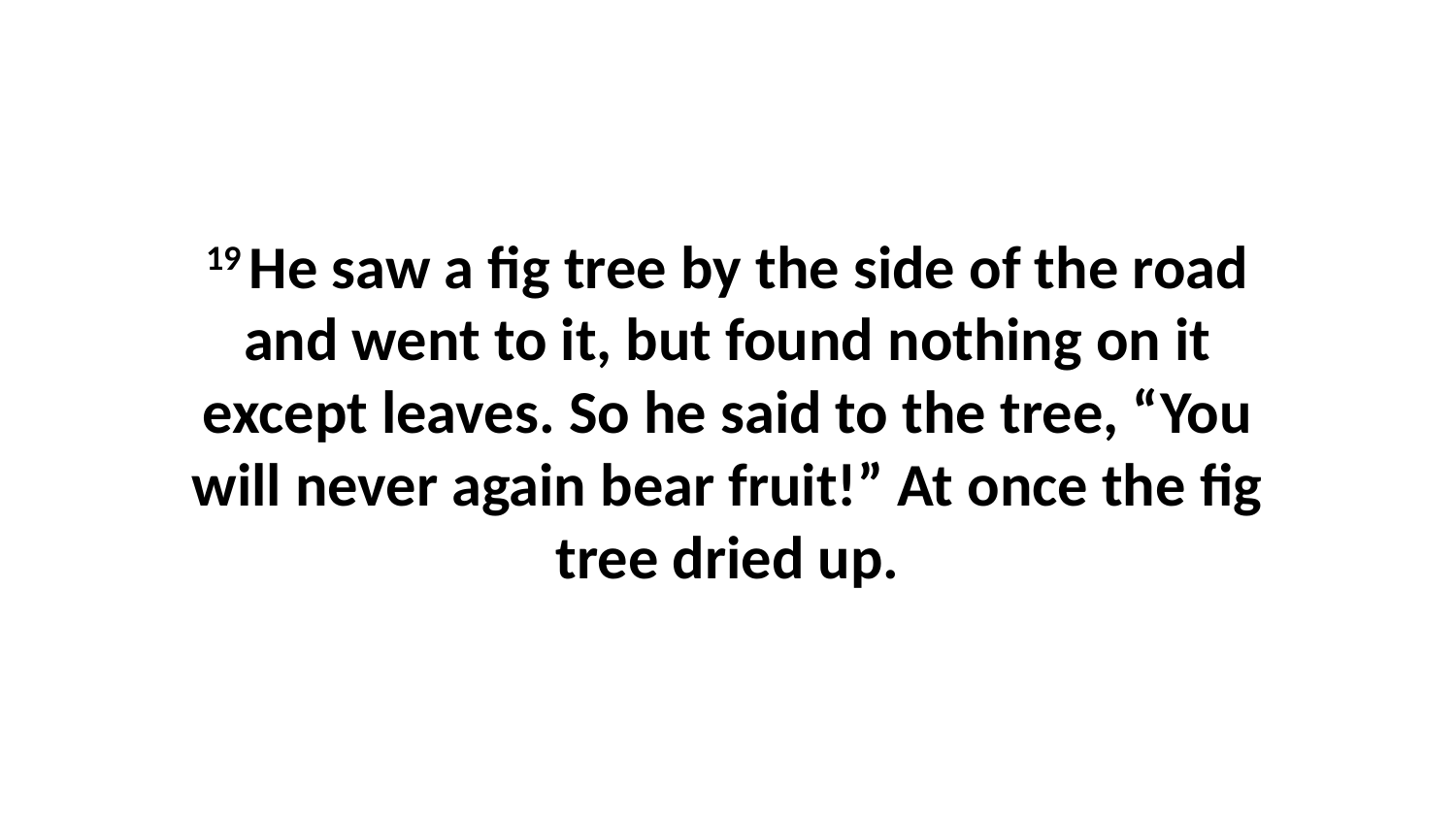

19 He saw a fig tree by the side of the road and went to it, but found nothing on it except leaves. So he said to the tree, “You will never again bear fruit!” At once the fig tree dried up.